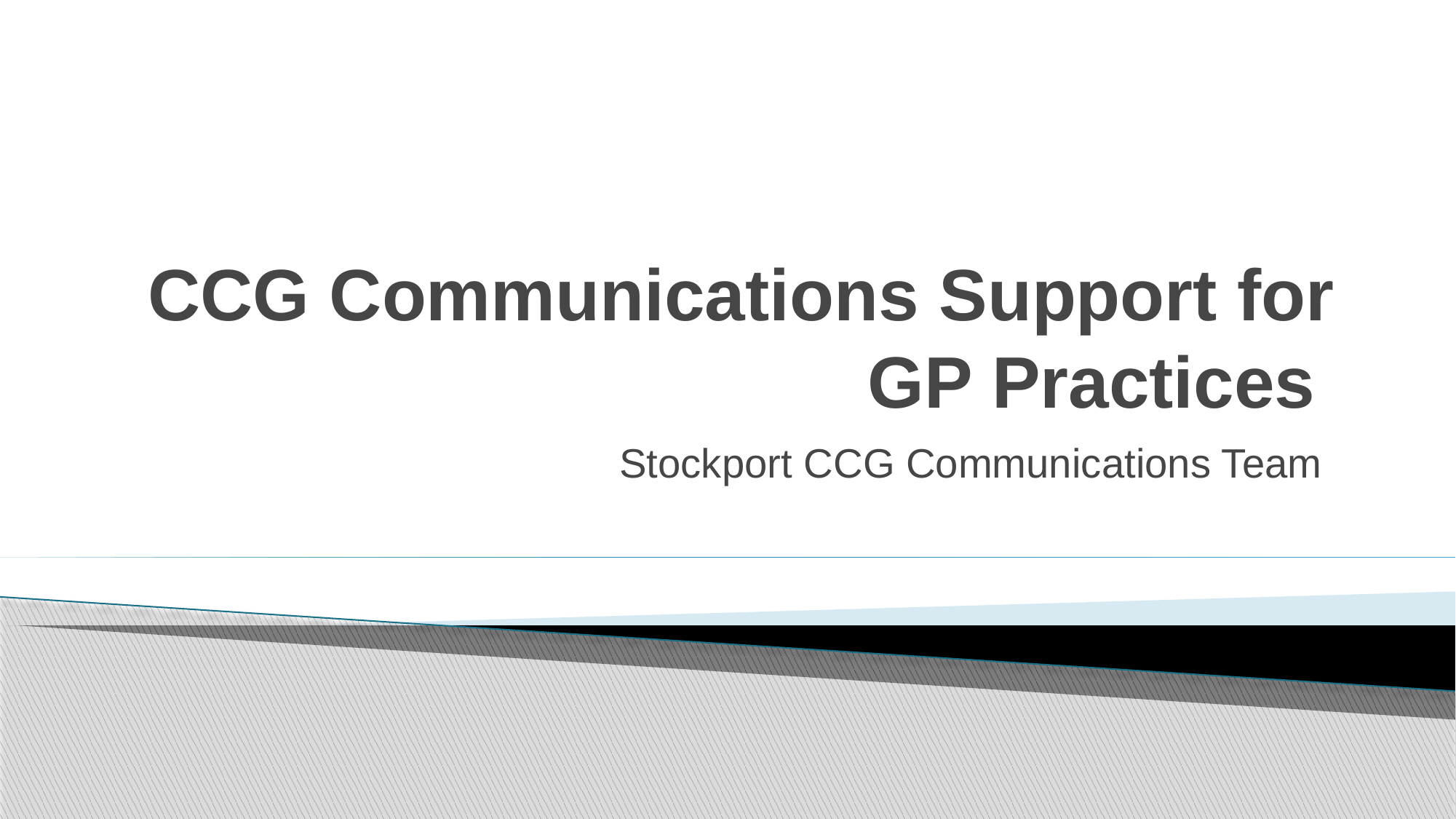

# CCG Communications Support for GP Practices
Stockport CCG Communications Team